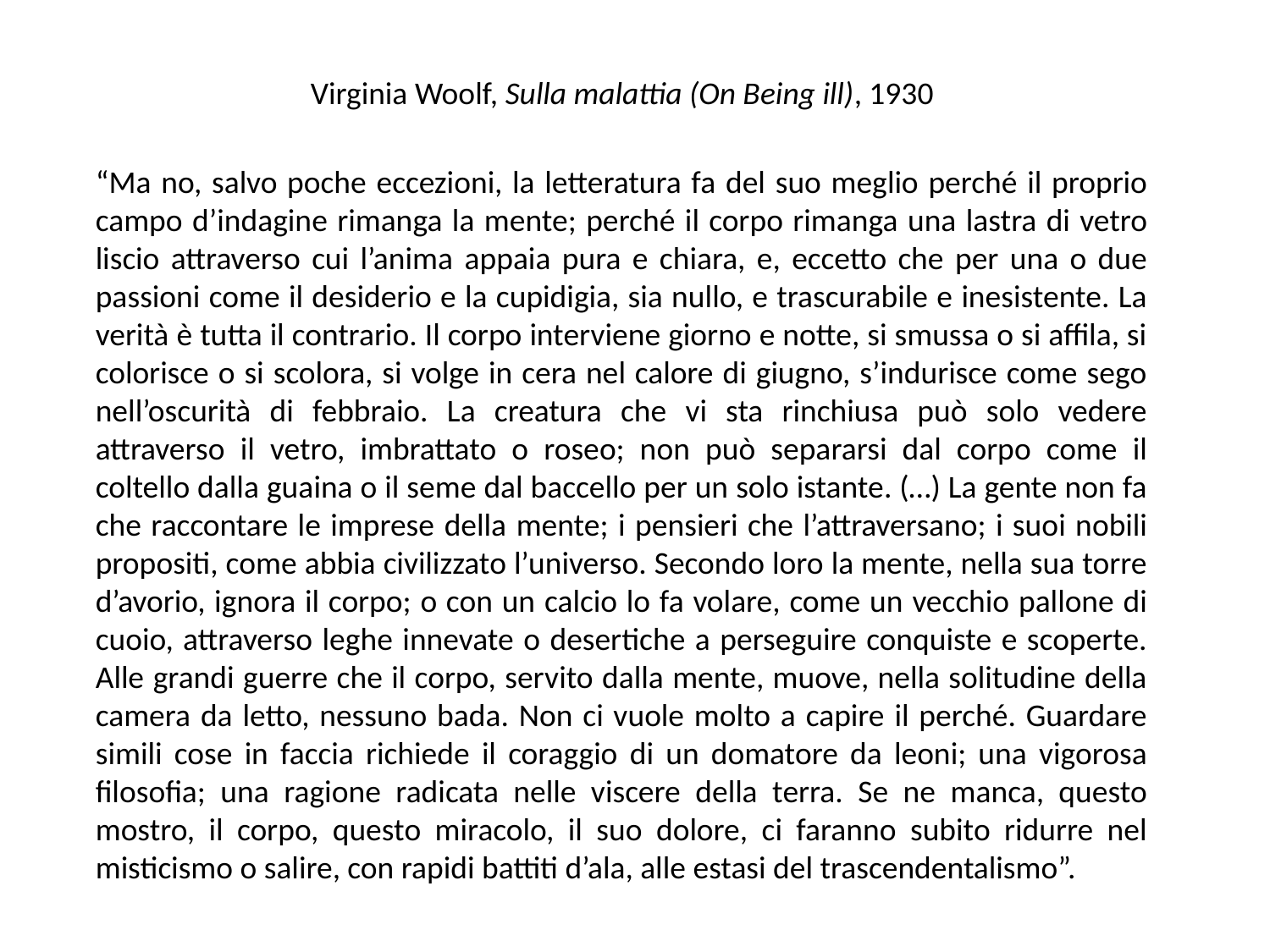

Virginia Woolf, Sulla malattia (On Being ill), 1930

	“Ma no, salvo poche eccezioni, la letteratura fa del suo meglio perché il proprio campo d’indagine rimanga la mente; perché il corpo rimanga una lastra di vetro liscio attraverso cui l’anima appaia pura e chiara, e, eccetto che per una o due passioni come il desiderio e la cupidigia, sia nullo, e trascurabile e inesistente. La verità è tutta il contrario. Il corpo interviene giorno e notte, si smussa o si affila, si colorisce o si scolora, si volge in cera nel calore di giugno, s’indurisce come sego nell’oscurità di febbraio. La creatura che vi sta rinchiusa può solo vedere attraverso il vetro, imbrattato o roseo; non può separarsi dal corpo come il coltello dalla guaina o il seme dal baccello per un solo istante. (…) La gente non fa che raccontare le imprese della mente; i pensieri che l’attraversano; i suoi nobili propositi, come abbia civilizzato l’universo. Secondo loro la mente, nella sua torre d’avorio, ignora il corpo; o con un calcio lo fa volare, come un vecchio pallone di cuoio, attraverso leghe innevate o desertiche a perseguire conquiste e scoperte. Alle grandi guerre che il corpo, servito dalla mente, muove, nella solitudine della camera da letto, nessuno bada. Non ci vuole molto a capire il perché. Guardare simili cose in faccia richiede il coraggio di un domatore da leoni; una vigorosa filosofia; una ragione radicata nelle viscere della terra. Se ne manca, questo mostro, il corpo, questo miracolo, il suo dolore, ci faranno subito ridurre nel misticismo o salire, con rapidi battiti d’ala, alle estasi del trascendentalismo”.